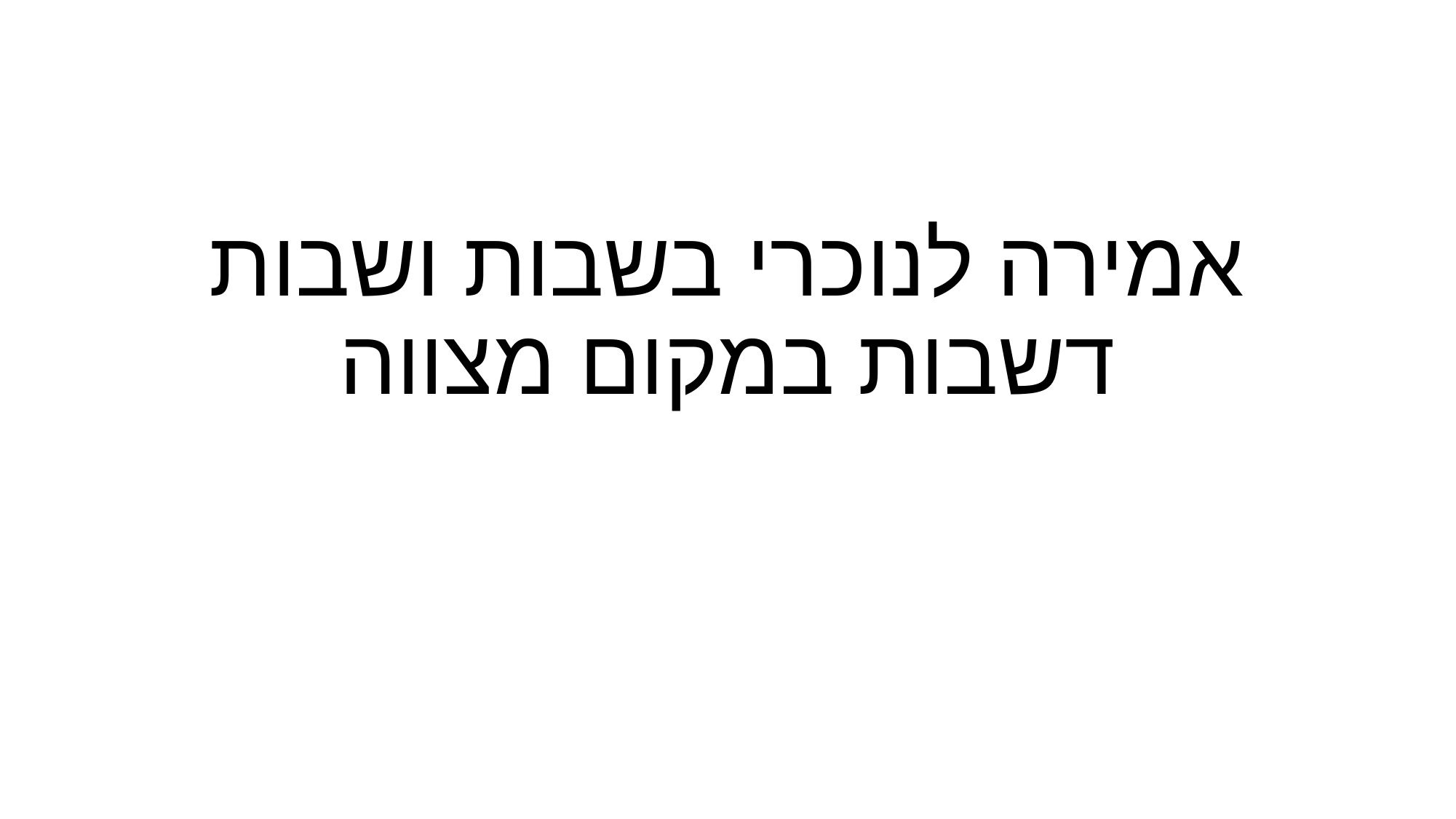

# אמירה לנוכרי בשבות ושבות דשבות במקום מצווה